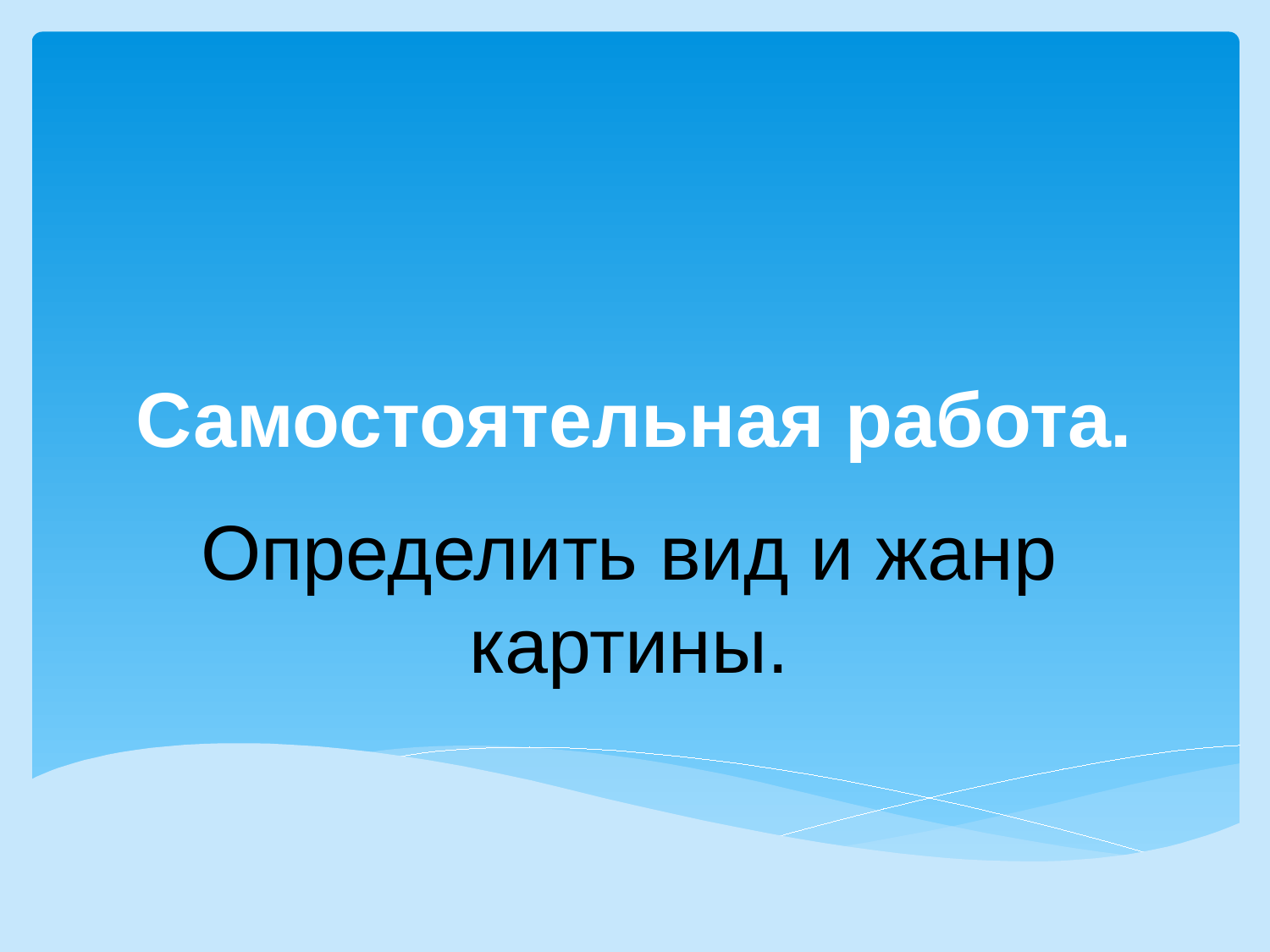

# Самостоятельная работа.
Определить вид и жанр картины.